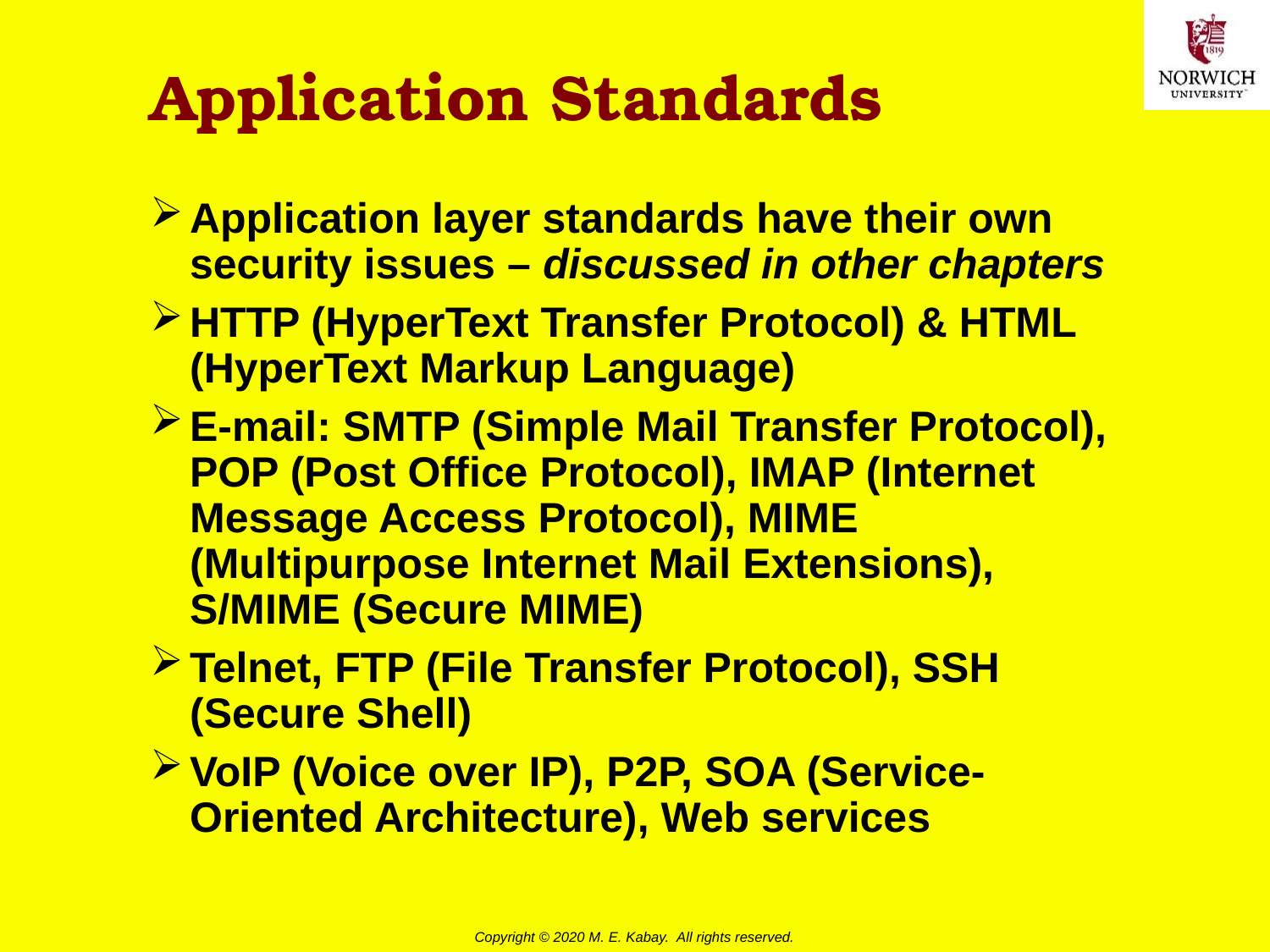

# Application Standards
Application layer standards have their own security issues – discussed in other chapters
HTTP (HyperText Transfer Protocol) & HTML (HyperText Markup Language)
E-mail: SMTP (Simple Mail Transfer Protocol), POP (Post Office Protocol), IMAP (Internet Message Access Protocol), MIME (Multipurpose Internet Mail Extensions), S/MIME (Secure MIME)
Telnet, FTP (File Transfer Protocol), SSH (Secure Shell)
VoIP (Voice over IP), P2P, SOA (Service-Oriented Architecture), Web services